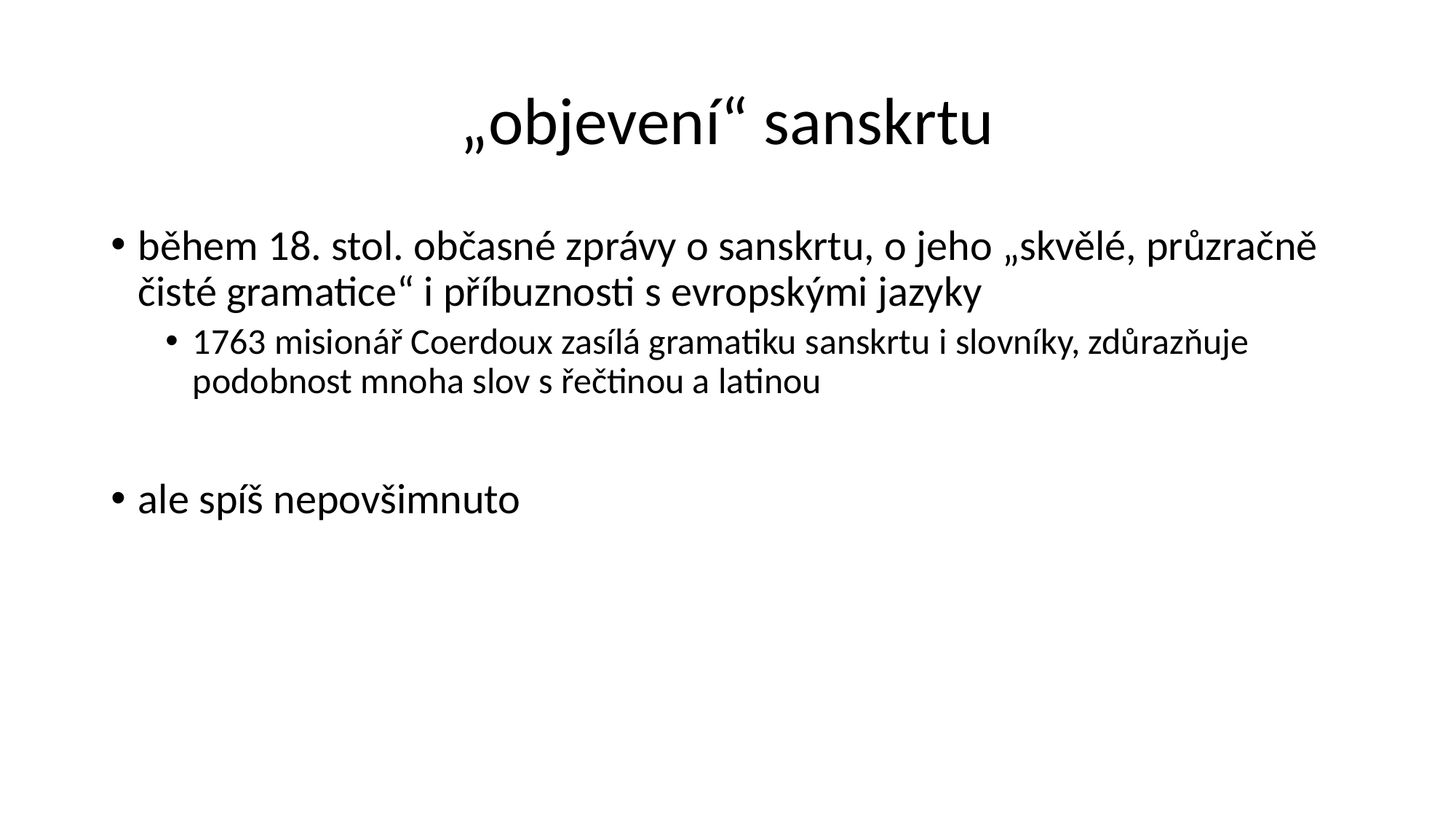

# „objevení“ sanskrtu
během 18. stol. občasné zprávy o sanskrtu, o jeho „skvělé, průzračně čisté gramatice“ i příbuznosti s evropskými jazyky
1763 misionář Coerdoux zasílá gramatiku sanskrtu i slovníky, zdůrazňuje podobnost mnoha slov s řečtinou a latinou

ale spíš nepovšimnuto